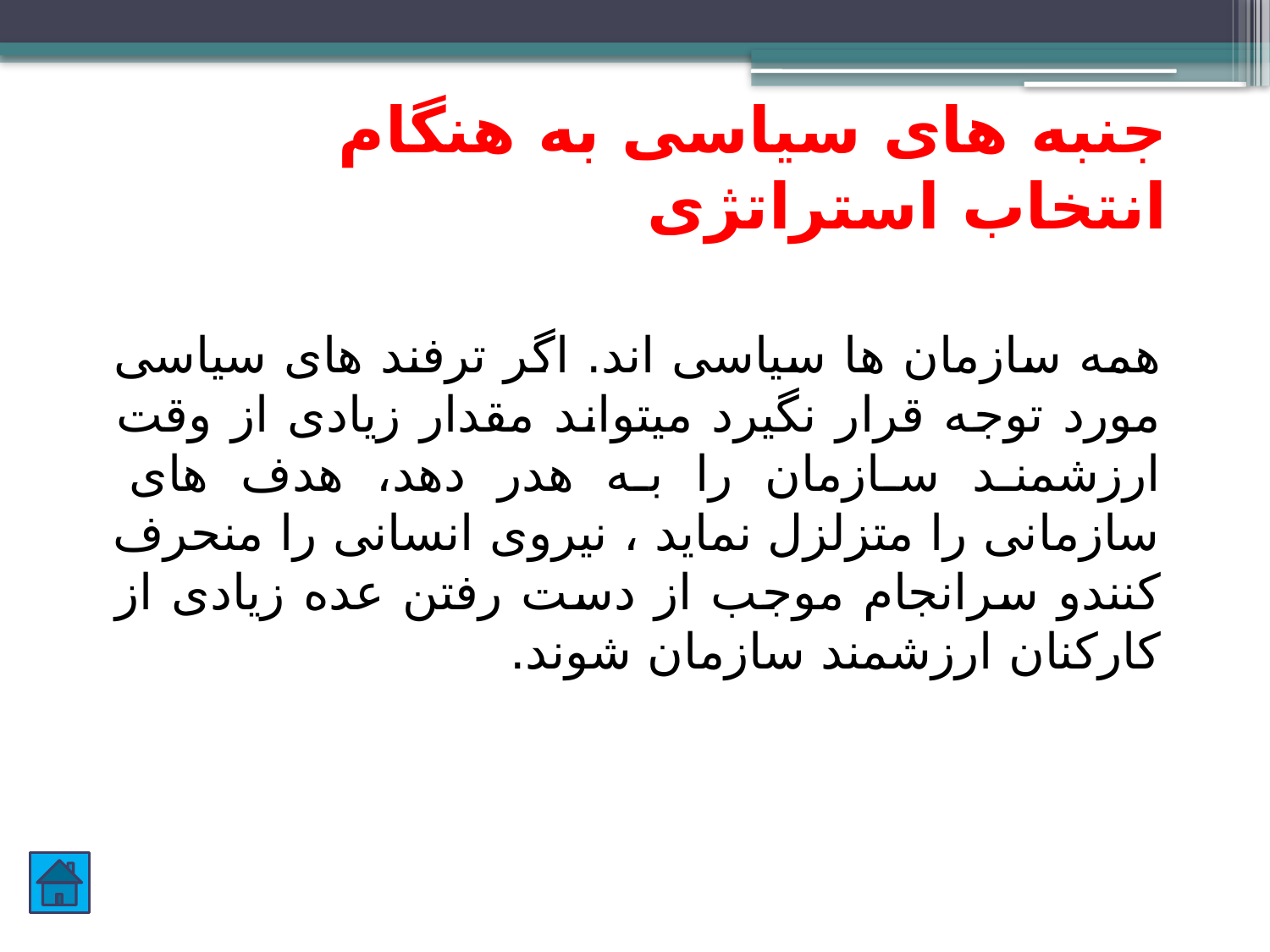

# جنبه های سیاسی به هنگام انتخاب استراتژی
همه سازمان ها سیاسی اند. اگر ترفند های سیاسی مورد توجه قرار نگیرد میتواند مقدار زیادی از وقت ارزشمند سازمان را به هدر دهد، هدف های سازمانی را متزلزل نماید ، نیروی انسانی را منحرف کنندو سرانجام موجب از دست رفتن عده زیادی از کارکنان ارزشمند سازمان شوند.